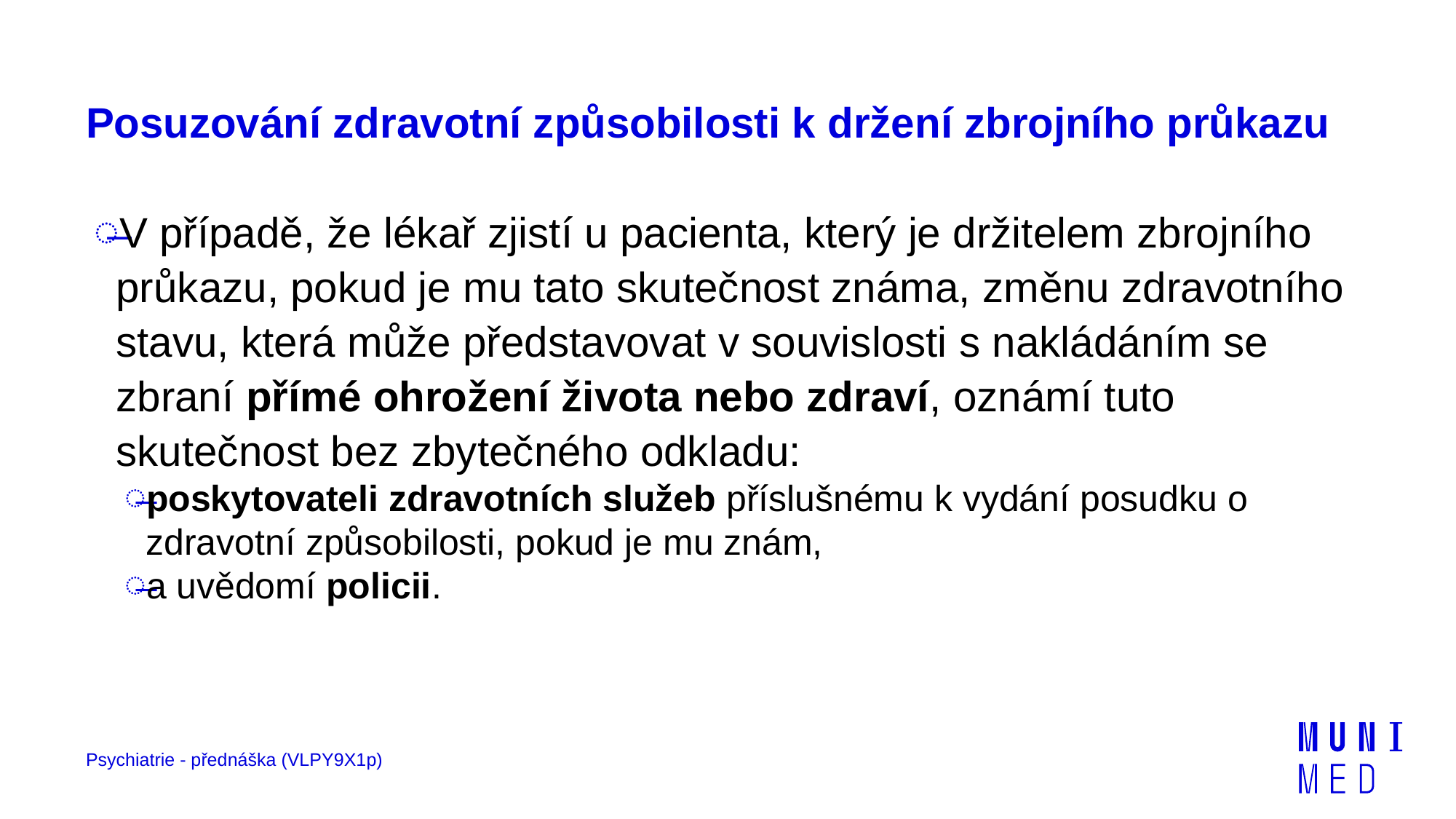

# Posuzování zdravotní způsobilosti k držení zbrojního průkazu
V případě, že lékař zjistí u pacienta, který je držitelem zbrojního průkazu, pokud je mu tato skutečnost známa, změnu zdravotního stavu, která může představovat v souvislosti s nakládáním se zbraní přímé ohrožení života nebo zdraví, oznámí tuto skutečnost bez zbytečného odkladu:
poskytovateli zdravotních služeb příslušnému k vydání posudku o zdravotní způsobilosti, pokud je mu znám,
a uvědomí policii.

Psychiatrie - přednáška (VLPY9X1p)